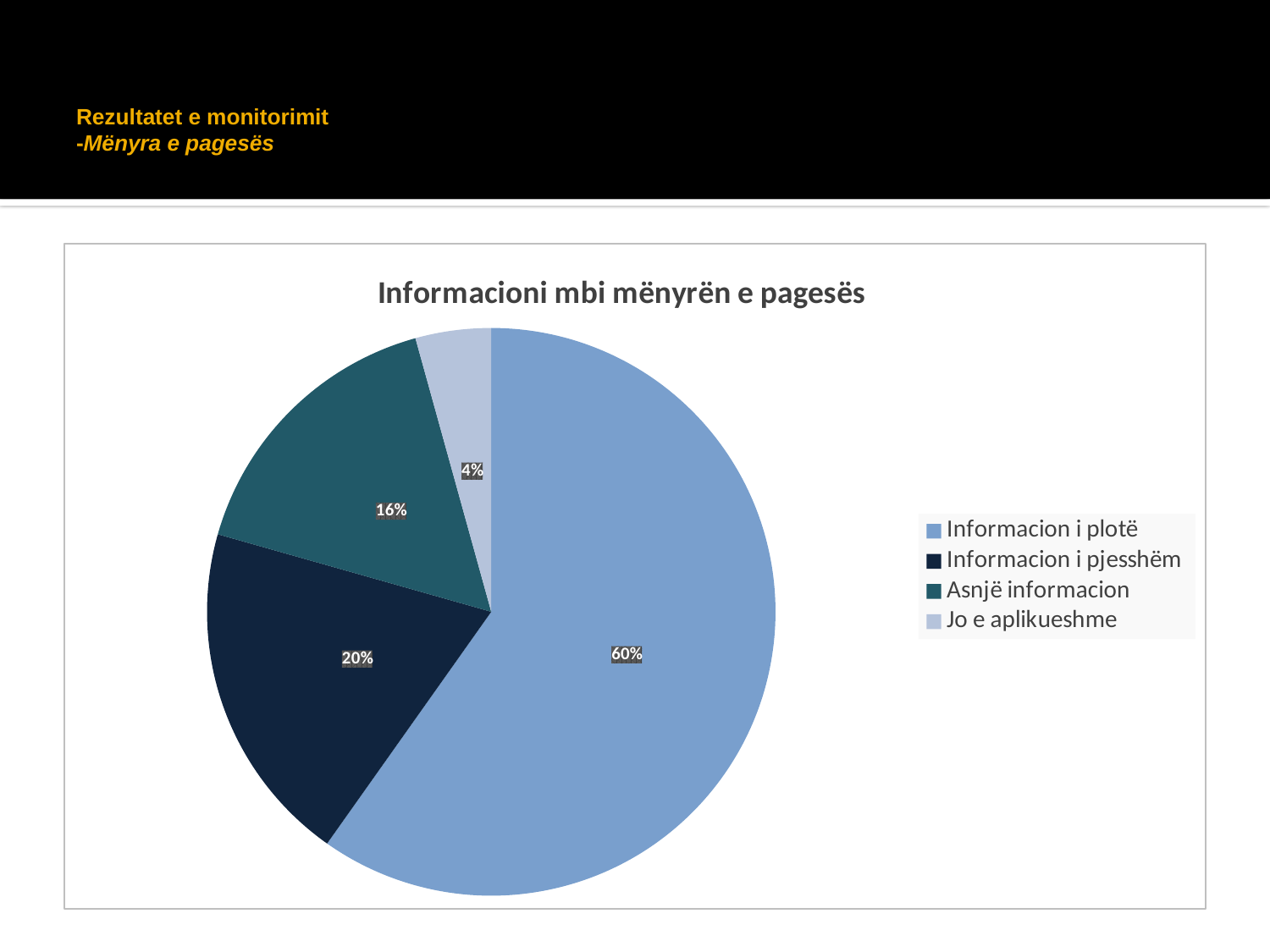

# Rezultatet e monitorimit -Mënyra e pagesës

### Chart: Informacioni mbi mënyrën e pagesës

| Category |  |
|---|---|
| Informacion i plotë | 0.598 |
| Informacion i pjesshëm  | 0.196 |
| Asnjë informacion | 0.163 |
| Jo e aplikueshme | 0.043000000000000003 |